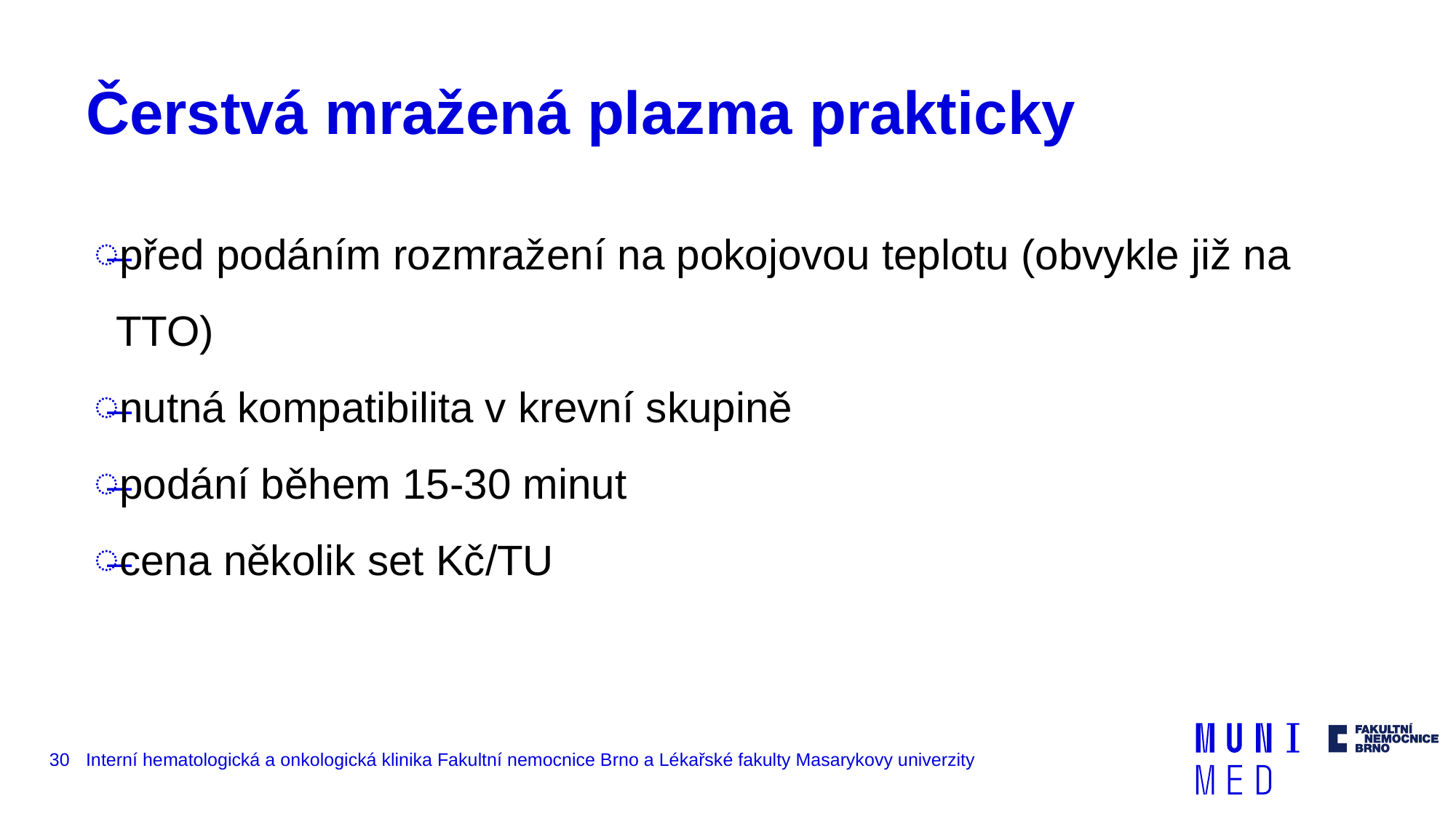

# Čerstvá mražená plazma prakticky
před podáním rozmražení na pokojovou teplotu (obvykle již na TTO)
nutná kompatibilita v krevní skupině
podání během 15-30 minut
cena několik set Kč/TU
30
Interní hematologická a onkologická klinika Fakultní nemocnice Brno a Lékařské fakulty Masarykovy univerzity